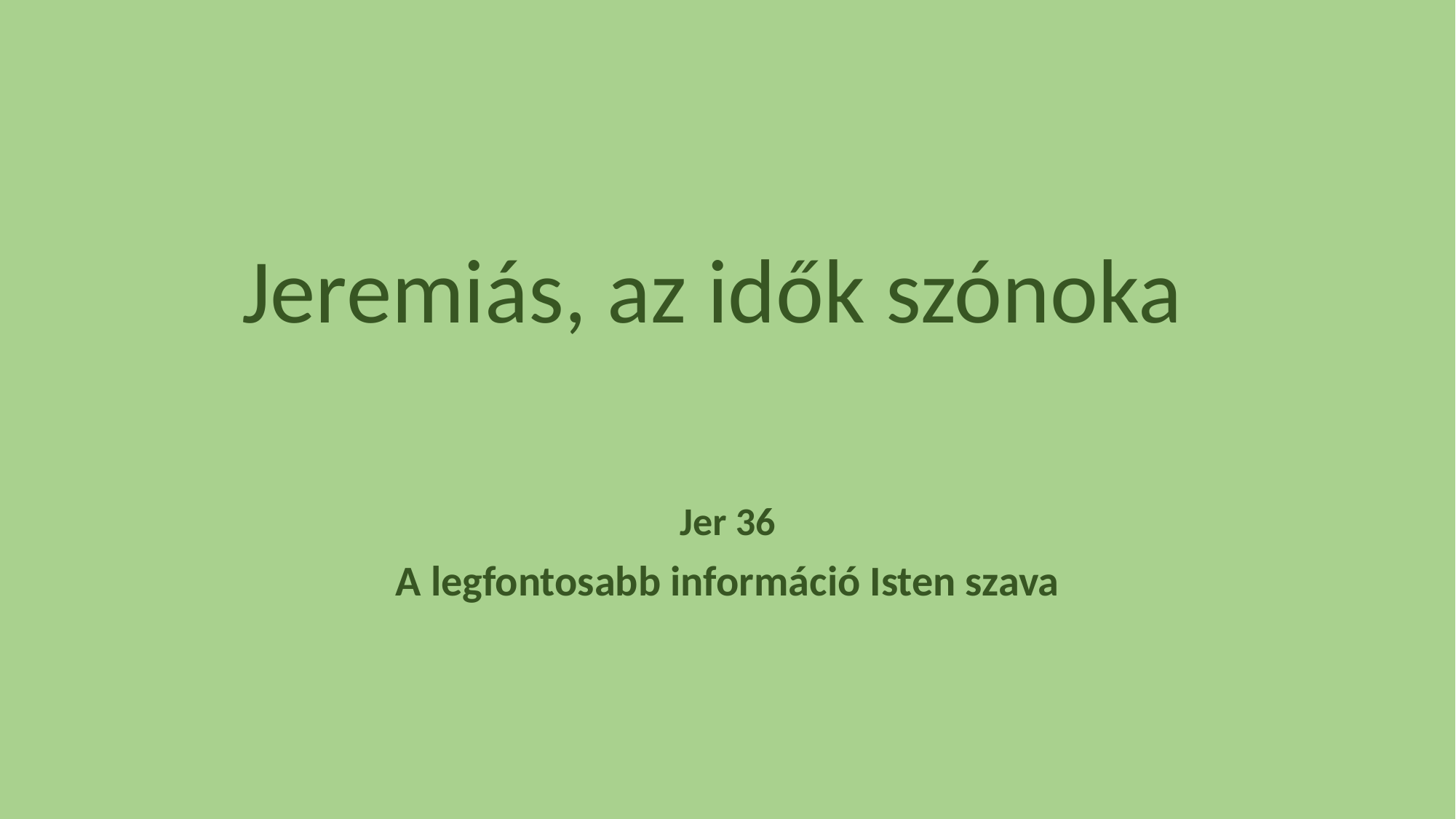

# Jeremiás, az idők szónoka

Jer 36
A legfontosabb információ Isten szava